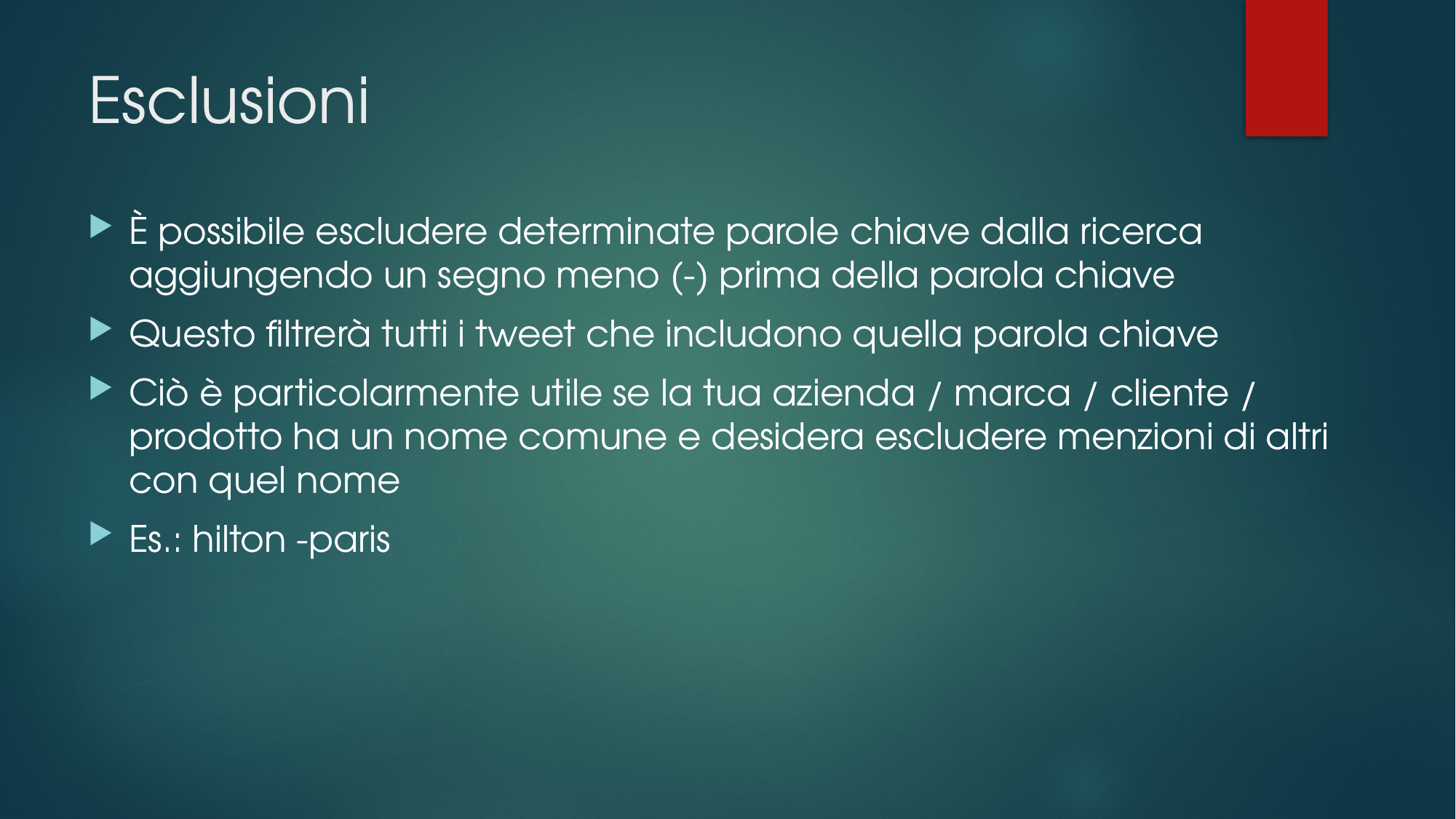

# Esclusioni
È possibile escludere determinate parole chiave dalla ricerca aggiungendo un segno meno (-) prima della parola chiave
Questo filtrerà tutti i tweet che includono quella parola chiave
Ciò è particolarmente utile se la tua azienda / marca / cliente / prodotto ha un nome comune e desidera escludere menzioni di altri con quel nome
Es.: hilton -paris